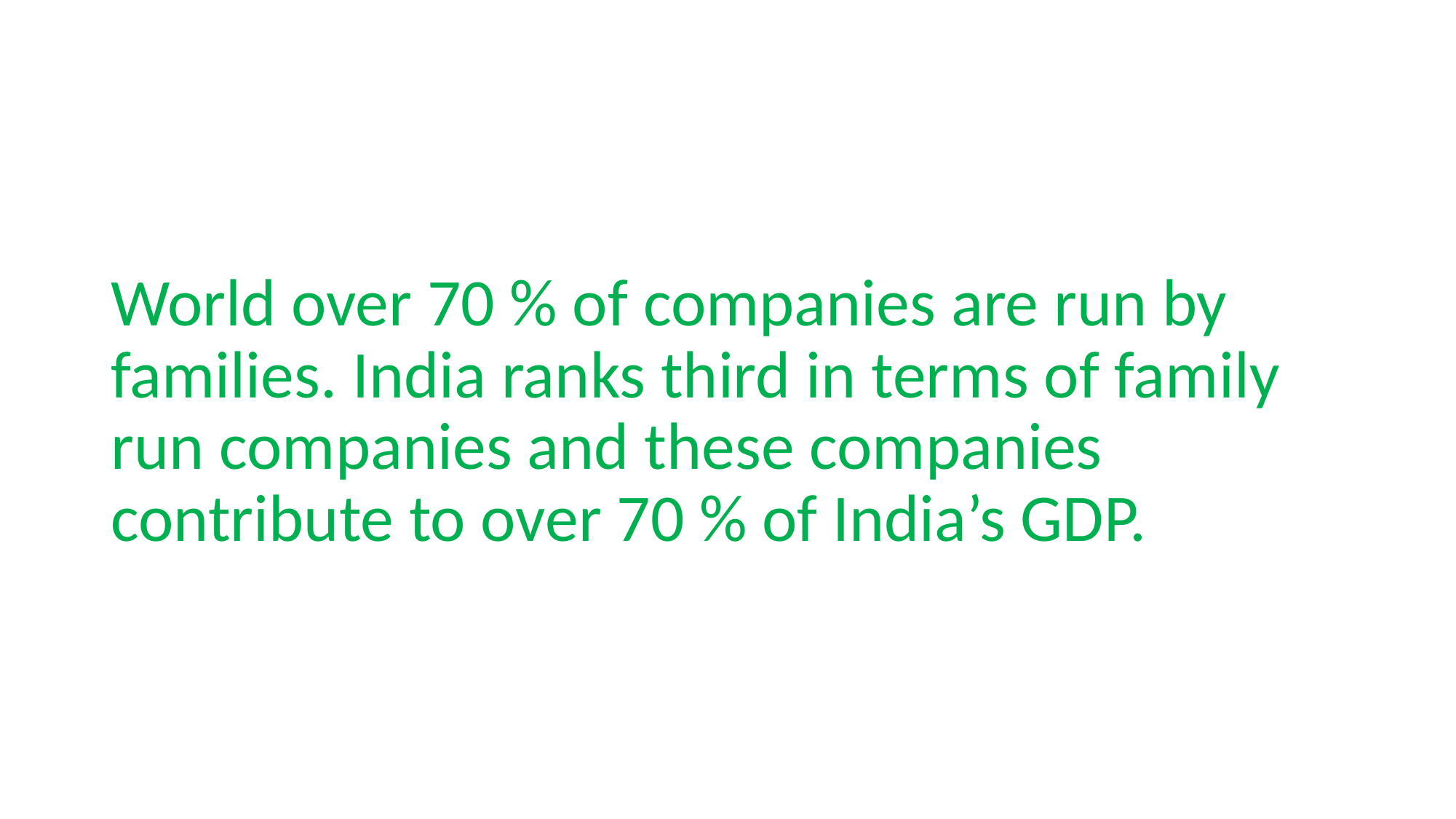

# World over 70 % of companies are run by families. India ranks third in terms of family run companies and these companies contribute to over 70 % of India’s GDP.